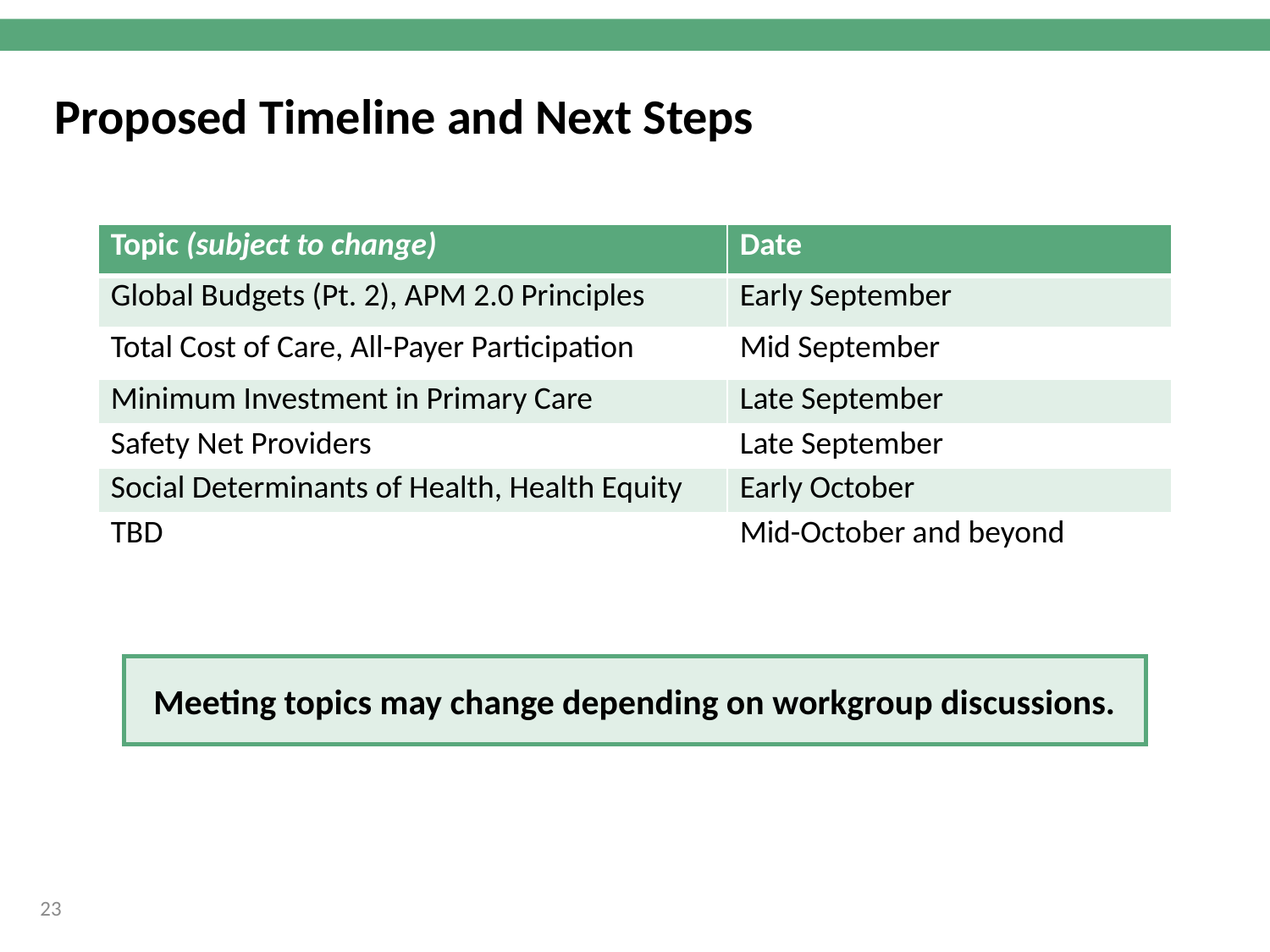

Proposed Timeline and Next Steps
| Topic (subject to change) | Date |
| --- | --- |
| Global Budgets (Pt. 2), APM 2.0 Principles | Early September |
| Total Cost of Care, All-Payer Participation | Mid September |
| Minimum Investment in Primary Care | Late September |
| Safety Net Providers | Late September |
| Social Determinants of Health, Health Equity | Early October |
| TBD | Mid-October and beyond |
Meeting topics may change depending on workgroup discussions.
23